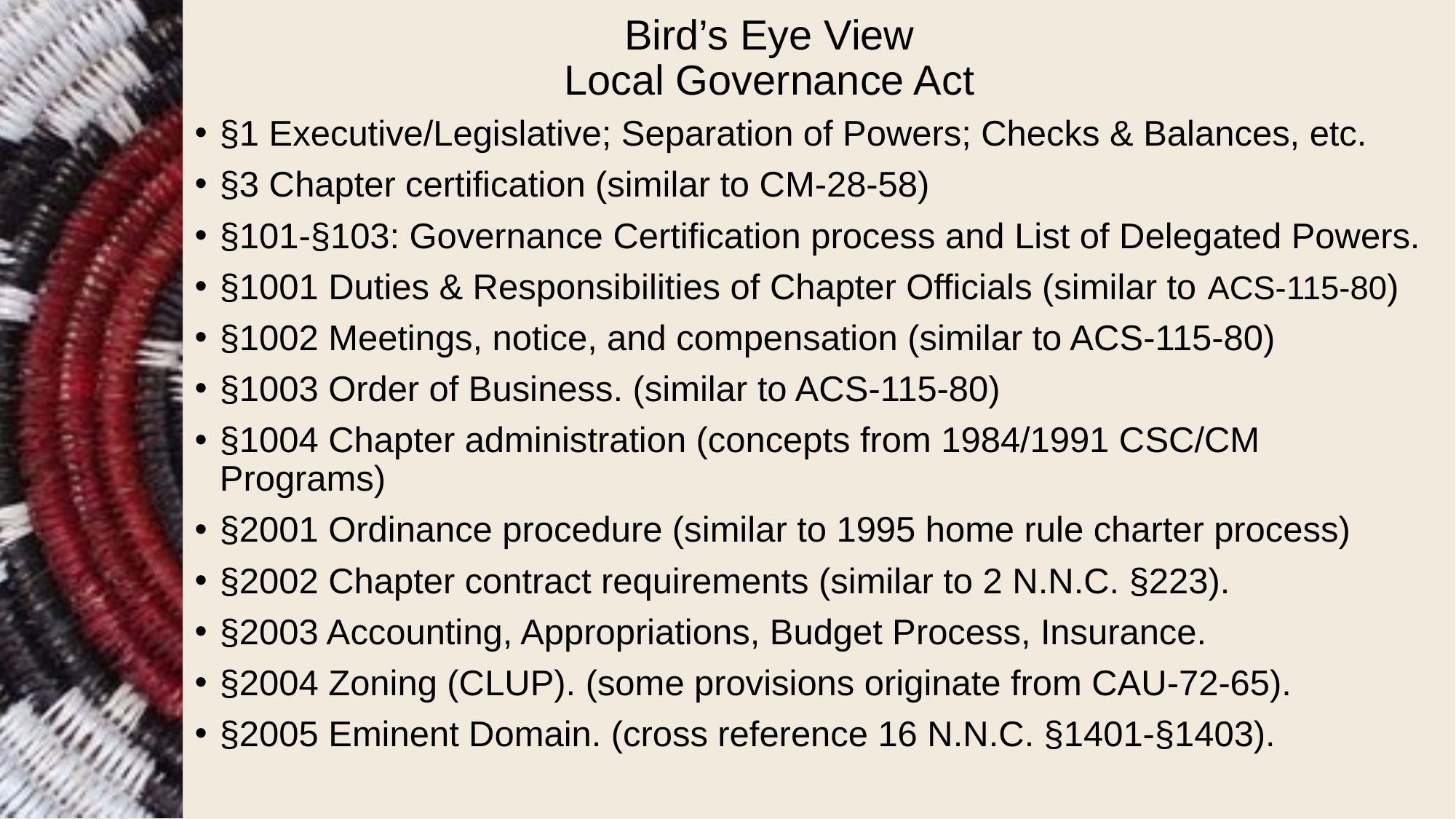

# Bird’s Eye View Local Governance Act
§1 Executive/Legislative; Separation of Powers; Checks & Balances, etc.
§3 Chapter certification (similar to CM-28-58)
§101-§103: Governance Certification process and List of Delegated Powers.
§1001 Duties & Responsibilities of Chapter Officials (similar to ACS-115-80)
§1002 Meetings, notice, and compensation (similar to ACS-115-80)
§1003 Order of Business. (similar to ACS-115-80)
§1004 Chapter administration (concepts from 1984/1991 CSC/CM Programs)
§2001 Ordinance procedure (similar to 1995 home rule charter process)
§2002 Chapter contract requirements (similar to 2 N.N.C. §223).
§2003 Accounting, Appropriations, Budget Process, Insurance.
§2004 Zoning (CLUP). (some provisions originate from CAU-72-65).
§2005 Eminent Domain. (cross reference 16 N.N.C. §1401-§1403).